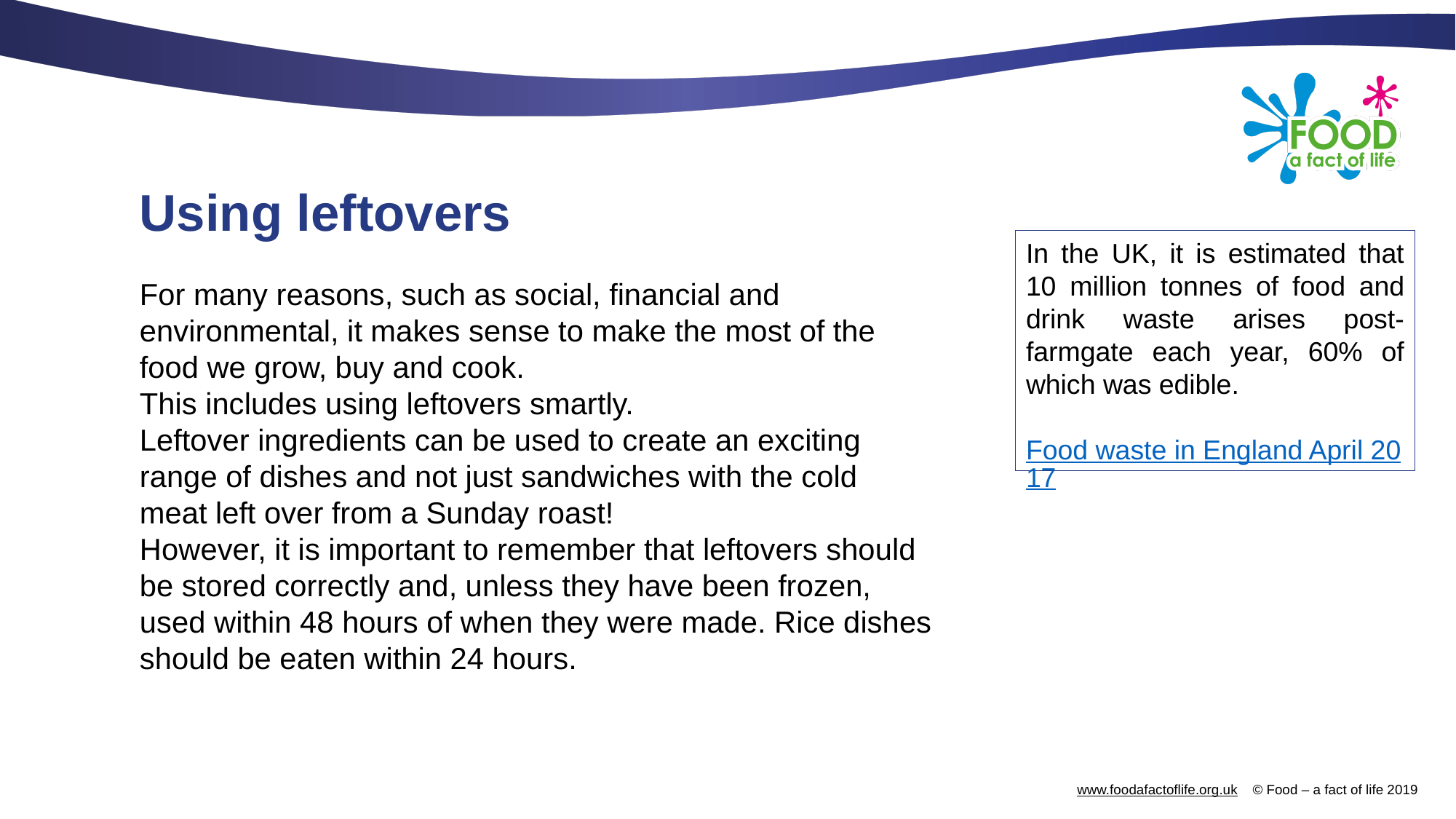

# Using leftovers
In the UK, it is estimated that 10 million tonnes of food and drink waste arises post-farmgate each year, 60% of which was edible.

Food waste in England April 2017
For many reasons, such as social, financial and environmental, it makes sense to make the most of the food we grow, buy and cook.
This includes using leftovers smartly.
Leftover ingredients can be used to create an exciting range of dishes and not just sandwiches with the cold meat left over from a Sunday roast!
However, it is important to remember that leftovers should be stored correctly and, unless they have been frozen, used within 48 hours of when they were made. Rice dishes should be eaten within 24 hours.